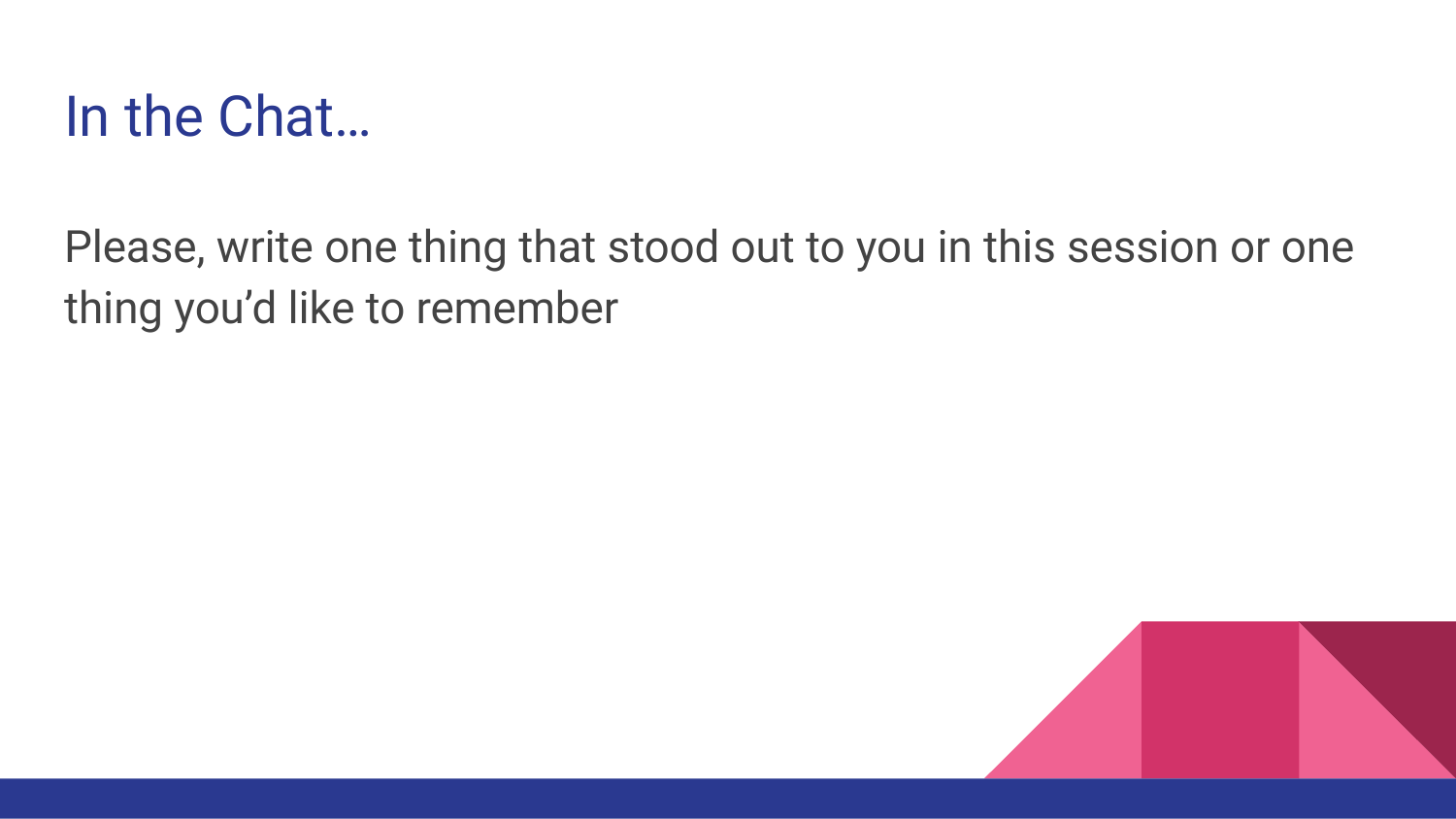

# In the Chat…
Please, write one thing that stood out to you in this session or one thing you’d like to remember